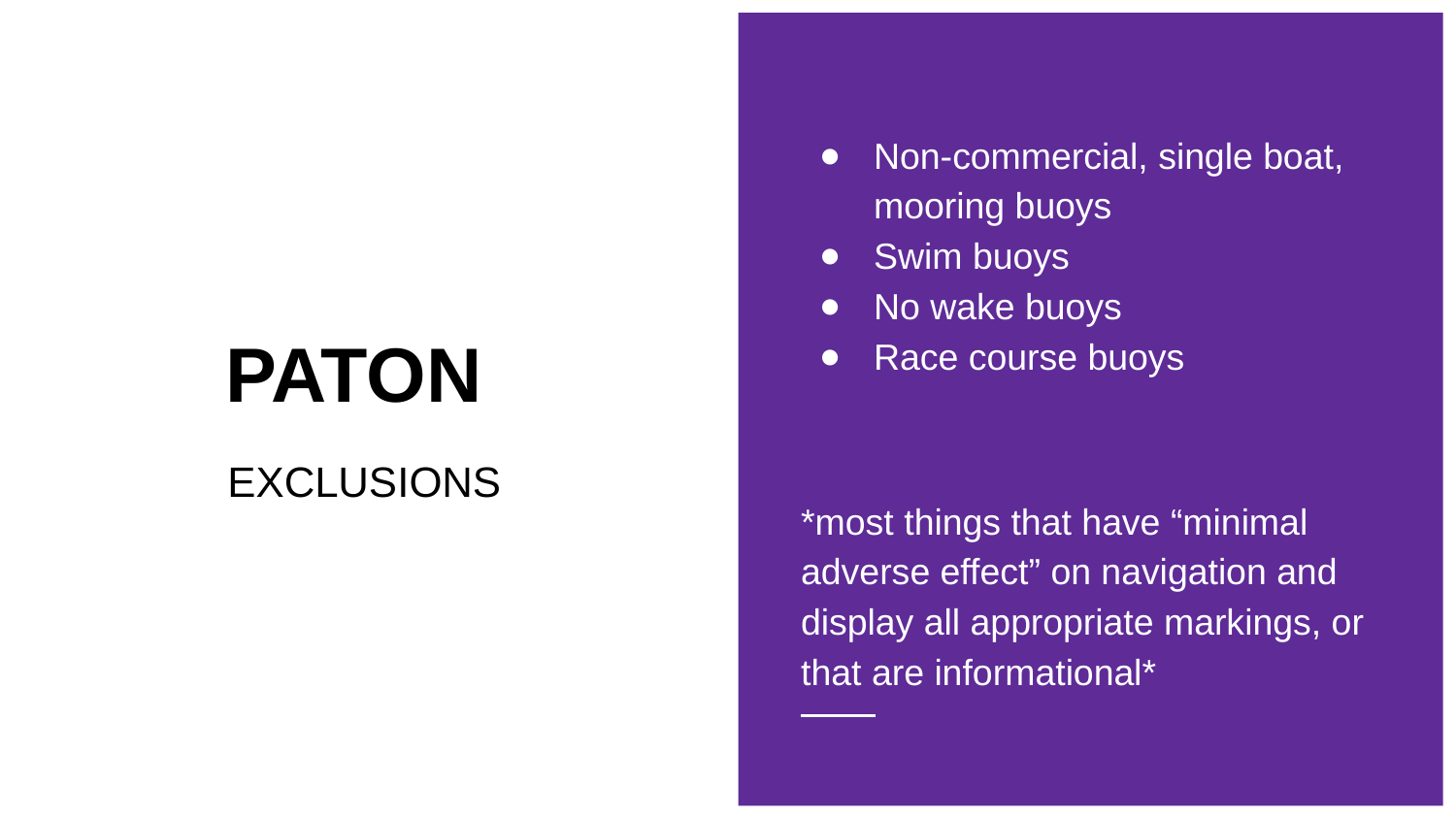

Non-commercial, single boat, mooring buoys
Swim buoys
No wake buoys
Race course buoys

*most things that have “minimal adverse effect” on navigation and display all appropriate markings, or that are informational*
# PATON
EXCLUSIONS